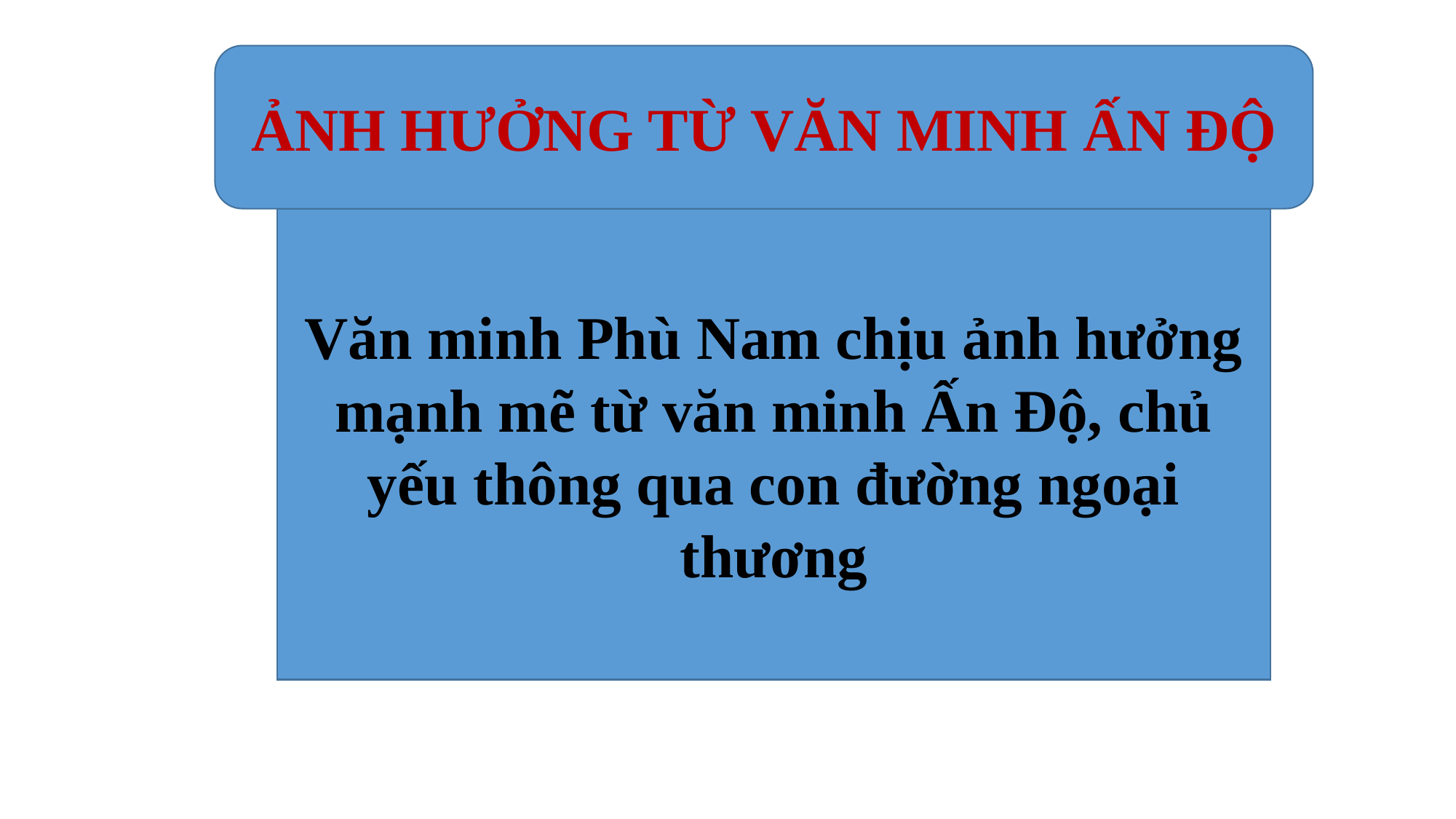

ẢNH HƯỞNG TỪ VĂN MINH ẤN ĐỘ
Văn minh Phù Nam chịu ảnh hưởng mạnh mẽ từ văn minh Ấn Độ, chủ yếu thông qua con đường ngoại thương